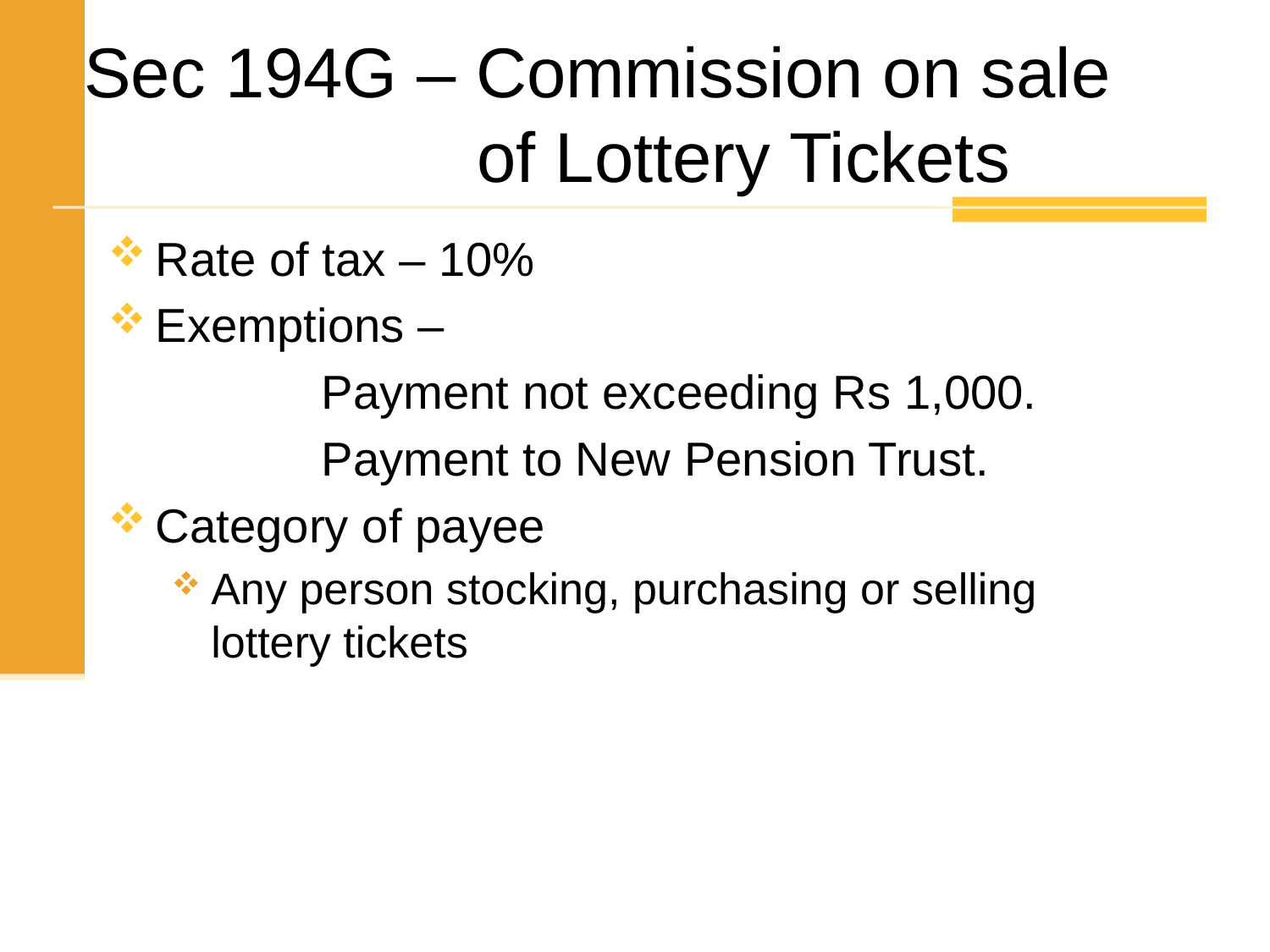

# Sec 194G – Commission on sale of Lottery Tickets
Rate of tax – 10%
Exemptions –
                Payment not exceeding Rs 1,000.
                Payment to New Pension Trust.
Category of payee
Any person stocking, purchasing or selling lottery tickets